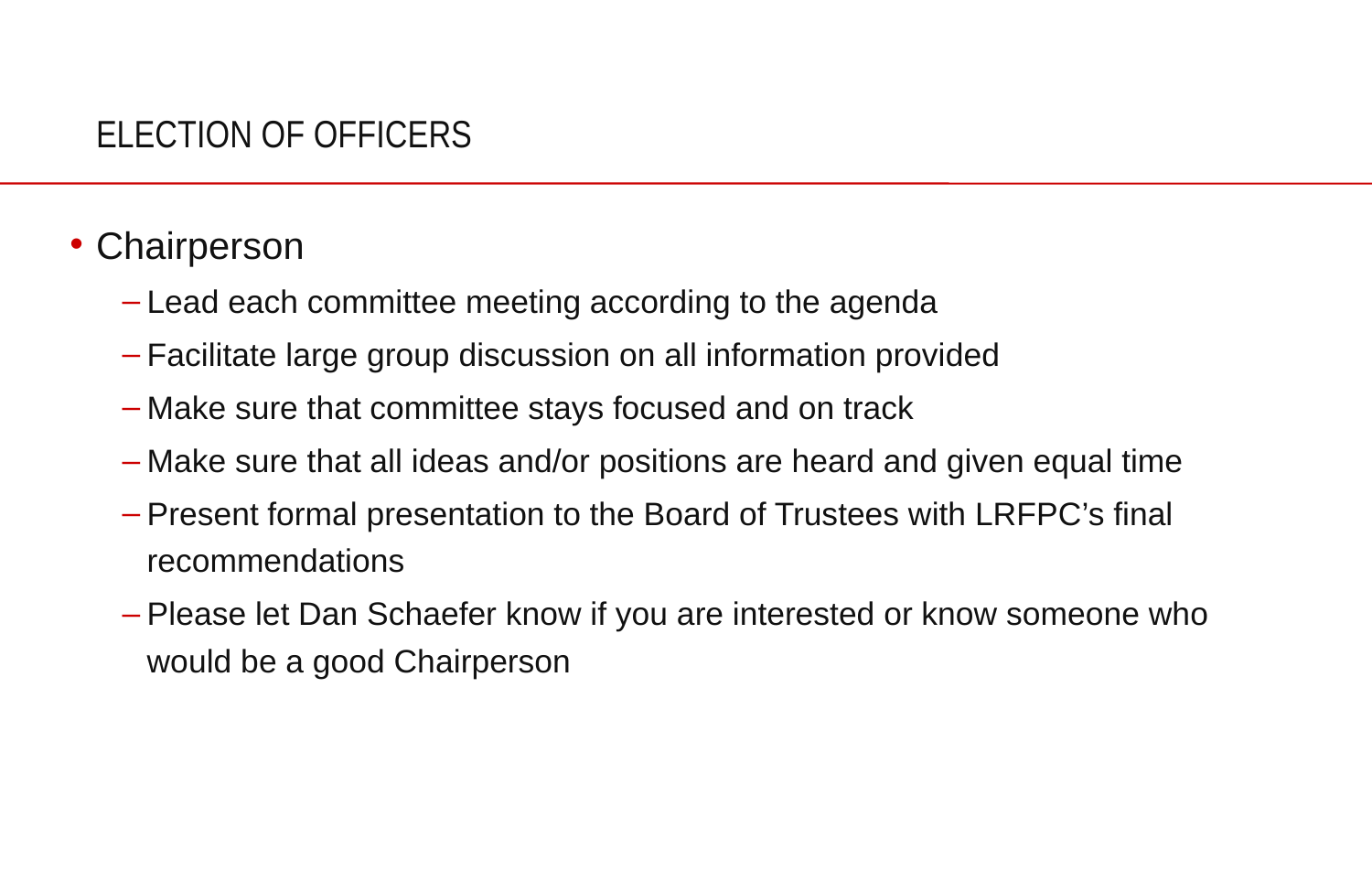

# ELECTION OF OFFICERS
Chairperson
Lead each committee meeting according to the agenda
Facilitate large group discussion on all information provided
Make sure that committee stays focused and on track
Make sure that all ideas and/or positions are heard and given equal time
Present formal presentation to the Board of Trustees with LRFPC’s final recommendations
Please let Dan Schaefer know if you are interested or know someone who would be a good Chairperson